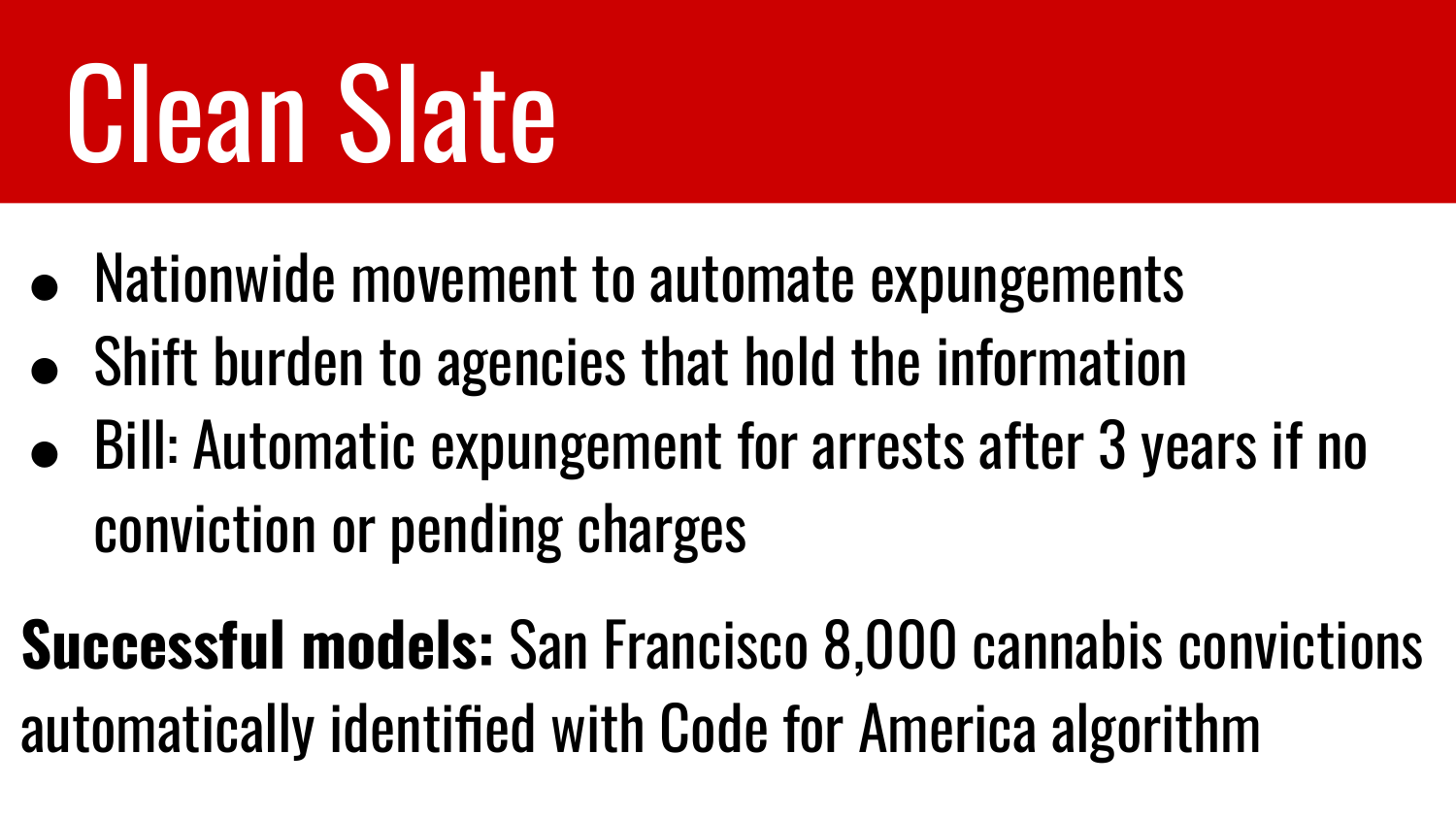

# Clean Slate

Nationwide movement to automate expungements
Shift burden to agencies that hold the information
Bill: Automatic expungement for arrests after 3 years if no conviction or pending charges
Successful models: San Francisco 8,000 cannabis convictions automatically identified with Code for America algorithm